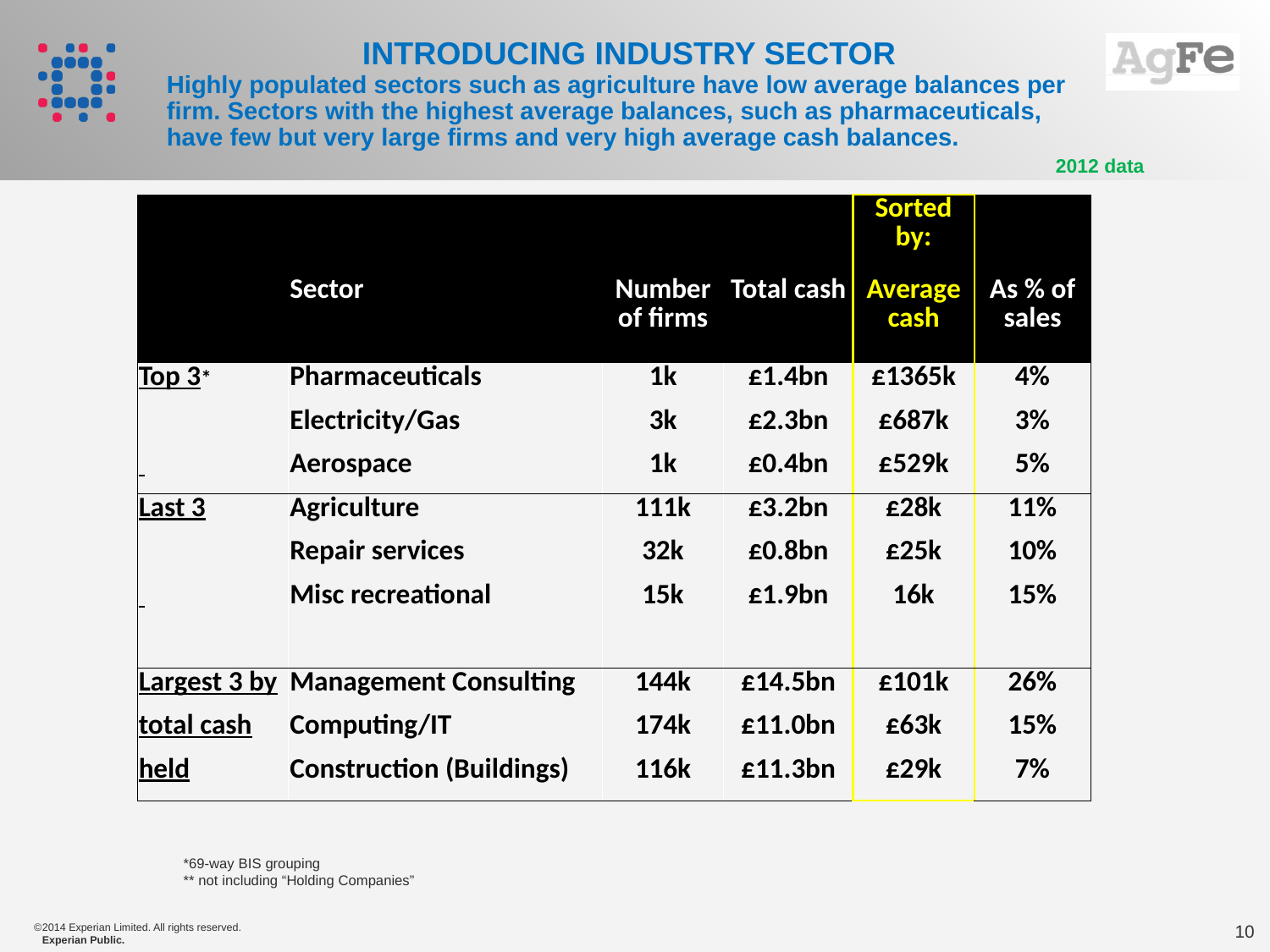

# INTRODUCING INDUSTRY SECTOR Highly populated sectors such as agriculture have low average balances per firm. Sectors with the highest average balances, such as pharmaceuticals, have few but very large firms and very high average cash balances. 2012 data
|  |  |  |  | Sorted by: |  |  |
| --- | --- | --- | --- | --- | --- | --- |
|  | Sector | Number of firms | Total cash | Average cash | As % of sales |  |
| Top 3\* | Pharmaceuticals | 1k | £1.4bn | £1365k | 4% |  |
|  | Electricity/Gas | 3k | £2.3bn | £687k | 3% |  |
|  | Aerospace | 1k | £0.4bn | £529k | 5% |  |
| Last 3 | Agriculture | 111k | £3.2bn | £28k | 11% |  |
|  | Repair services | 32k | £0.8bn | £25k | 10% |  |
|  | Misc recreational | 15k | £1.9bn | 16k | 15% |  |
|  |  |  |  |  |  |  |
| Largest 3 by | Management Consulting | 144k | £14.5bn | £101k | 26% |  |
| total cash | Computing/IT | 174k | £11.0bn | £63k | 15% |  |
| held | Construction (Buildings) | 116k | £11.3bn | £29k | 7% |  |
|  |  |  |  |  |  |  |
*69-way BIS grouping
** not including “Holding Companies”